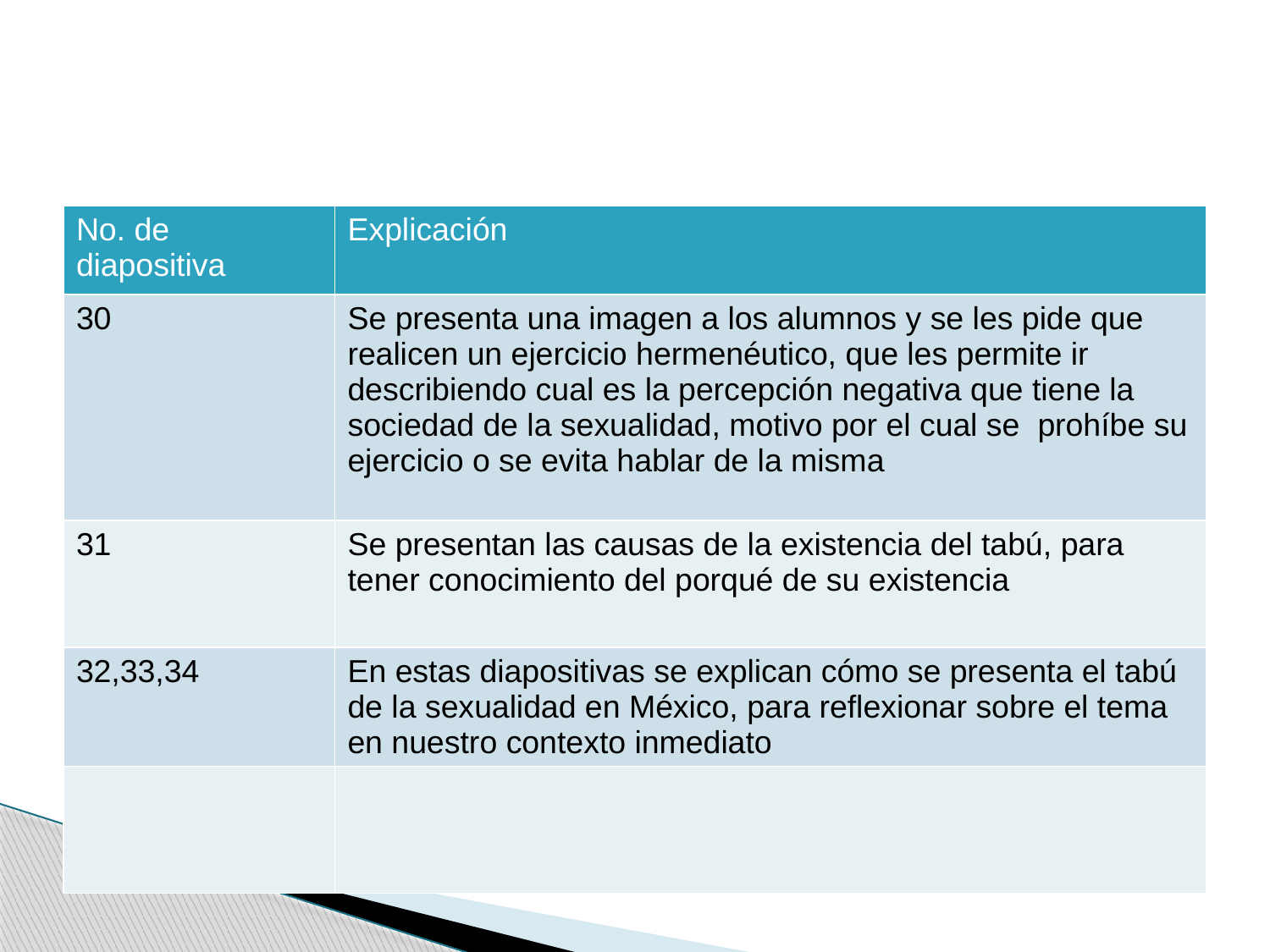

#
| No. de diapositiva | Explicación |
| --- | --- |
| 30 | Se presenta una imagen a los alumnos y se les pide que realicen un ejercicio hermenéutico, que les permite ir describiendo cual es la percepción negativa que tiene la sociedad de la sexualidad, motivo por el cual se prohíbe su ejercicio o se evita hablar de la misma |
| 31 | Se presentan las causas de la existencia del tabú, para tener conocimiento del porqué de su existencia |
| 32,33,34 | En estas diapositivas se explican cómo se presenta el tabú de la sexualidad en México, para reflexionar sobre el tema en nuestro contexto inmediato |
|  |  |